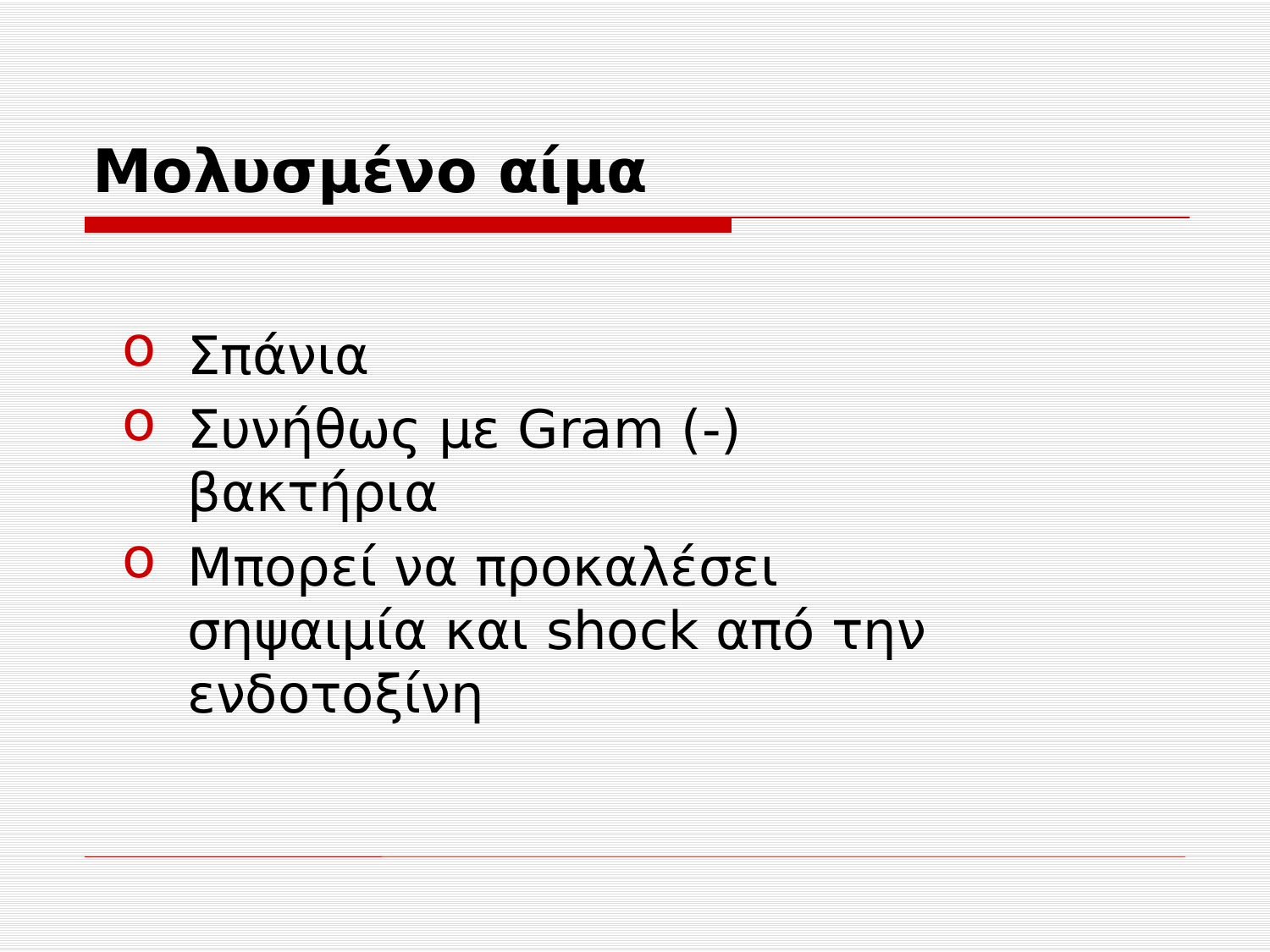

# Μολυσμένο αίμα
Σπάνια
Συνήθως με Gram (-) βακτήρια
Μπορεί να προκαλέσει σηψαιμία και shock από την ενδοτοξίνη